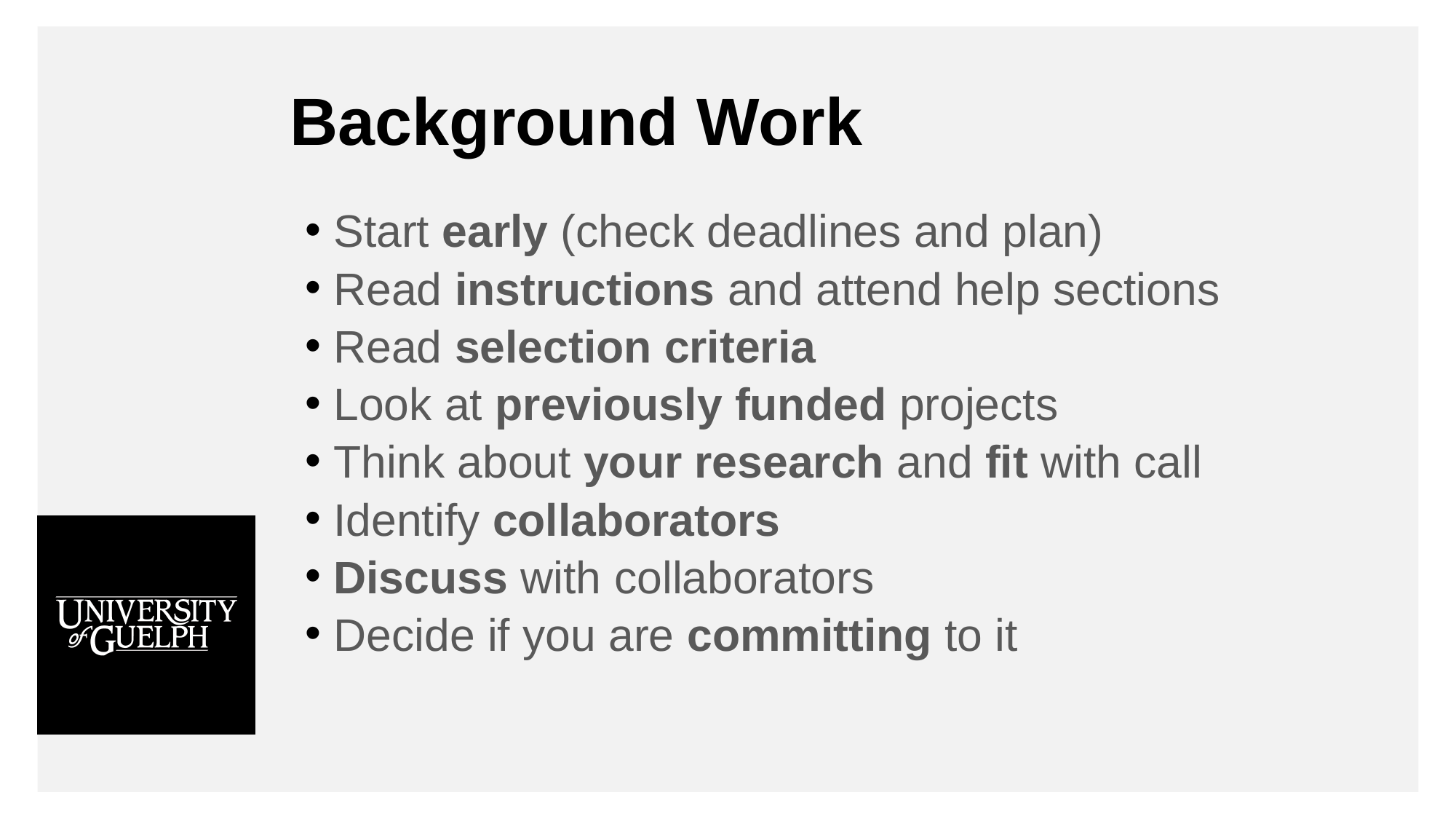

# Background Work
 Start early (check deadlines and plan)
 Read instructions and attend help sections
 Read selection criteria
 Look at previously funded projects
 Think about your research and fit with call
 Identify collaborators
 Discuss with collaborators
 Decide if you are committing to it